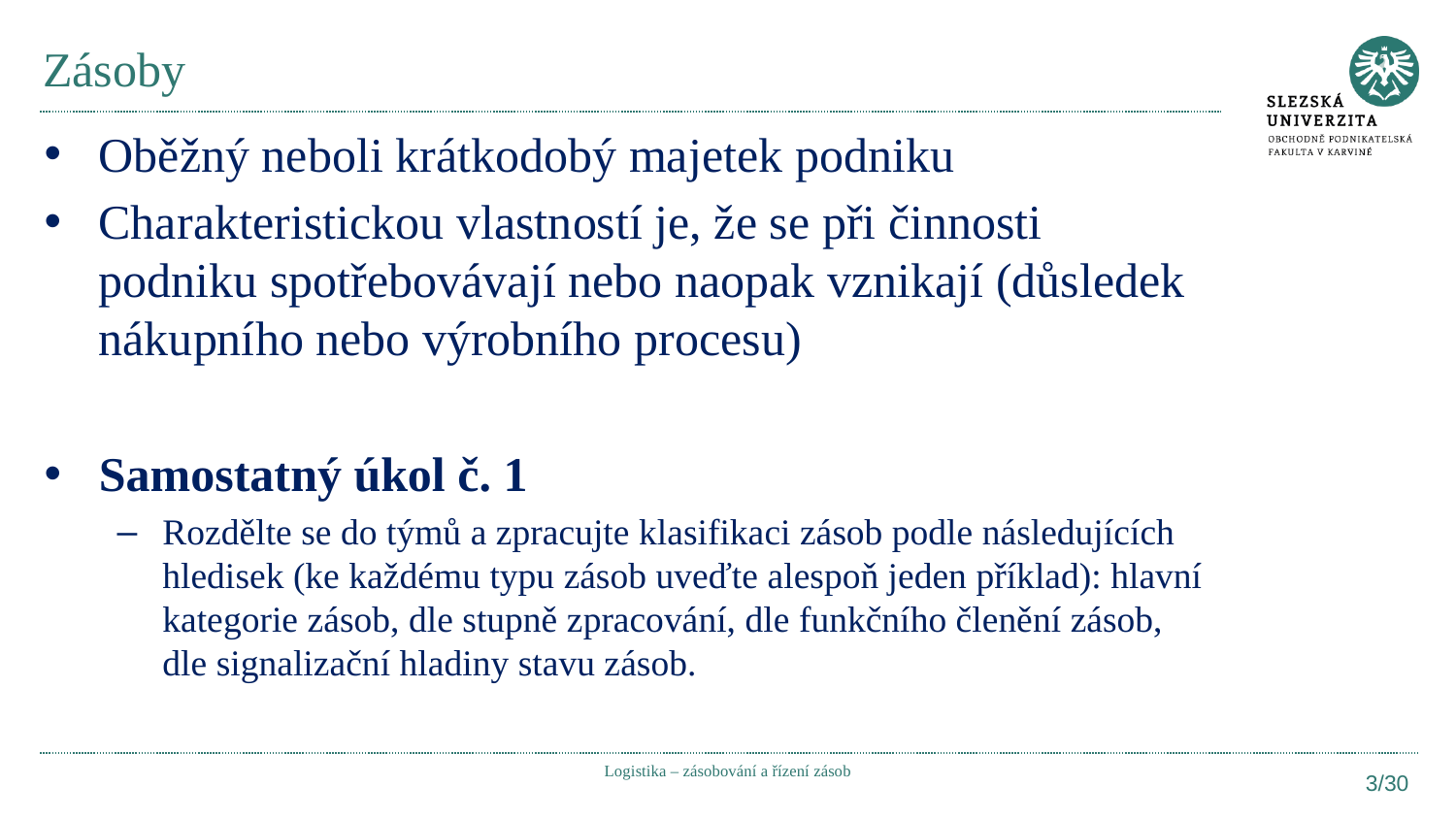

# Zásoby
Oběžný neboli krátkodobý majetek podniku
Charakteristickou vlastností je, že se při činnosti podniku spotřebovávají nebo naopak vznikají (důsledek nákupního nebo výrobního procesu)

Samostatný úkol č. 1
Rozdělte se do týmů a zpracujte klasifikaci zásob podle následujících hledisek (ke každému typu zásob uveďte alespoň jeden příklad): hlavní kategorie zásob, dle stupně zpracování, dle funkčního členění zásob, dle signalizační hladiny stavu zásob.

Logistika – zásobování a řízení zásob
3/30